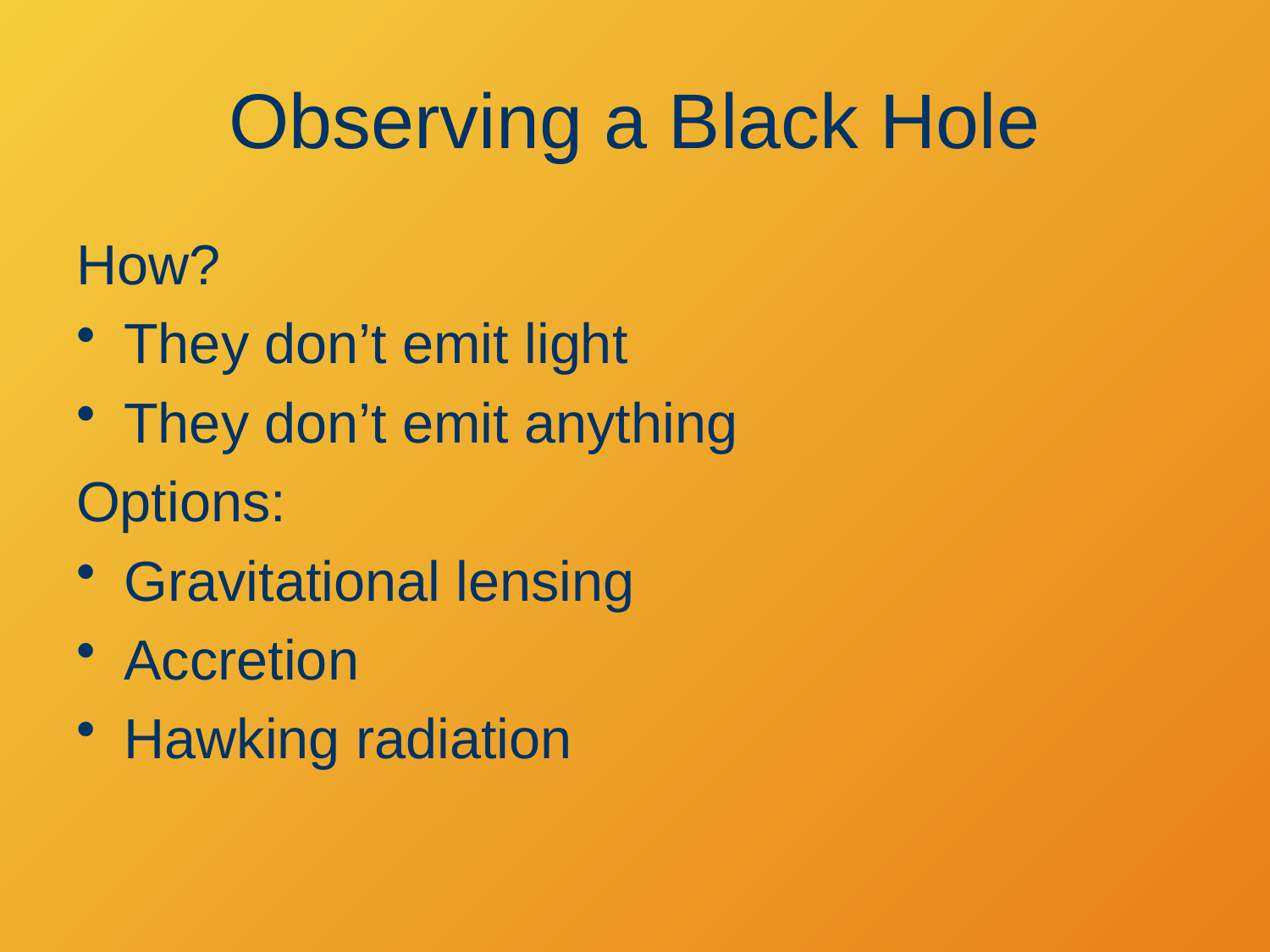

# Observing a Black Hole
How?
They don’t emit light
They don’t emit anything
Options:
Gravitational lensing
Accretion
Hawking radiation